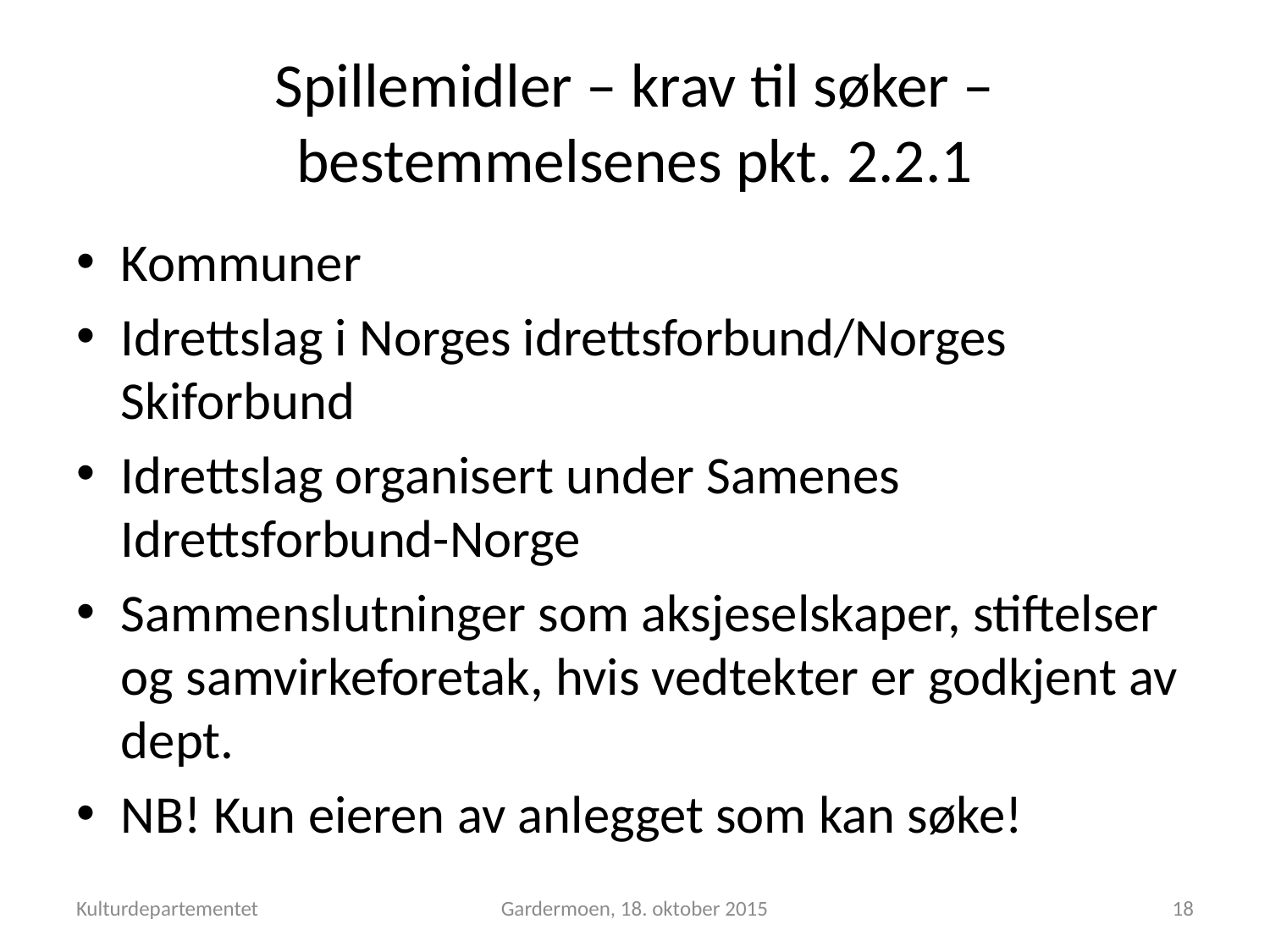

# Spillemidler – krav til søker – bestemmelsenes pkt. 2.2.1
Kommuner
Idrettslag i Norges idrettsforbund/Norges Skiforbund
Idrettslag organisert under Samenes Idrettsforbund-Norge
Sammenslutninger som aksjeselskaper, stiftelser og samvirkeforetak, hvis vedtekter er godkjent av dept.
NB! Kun eieren av anlegget som kan søke!

Kulturdepartementet
Gardermoen, 18. oktober 2015
18